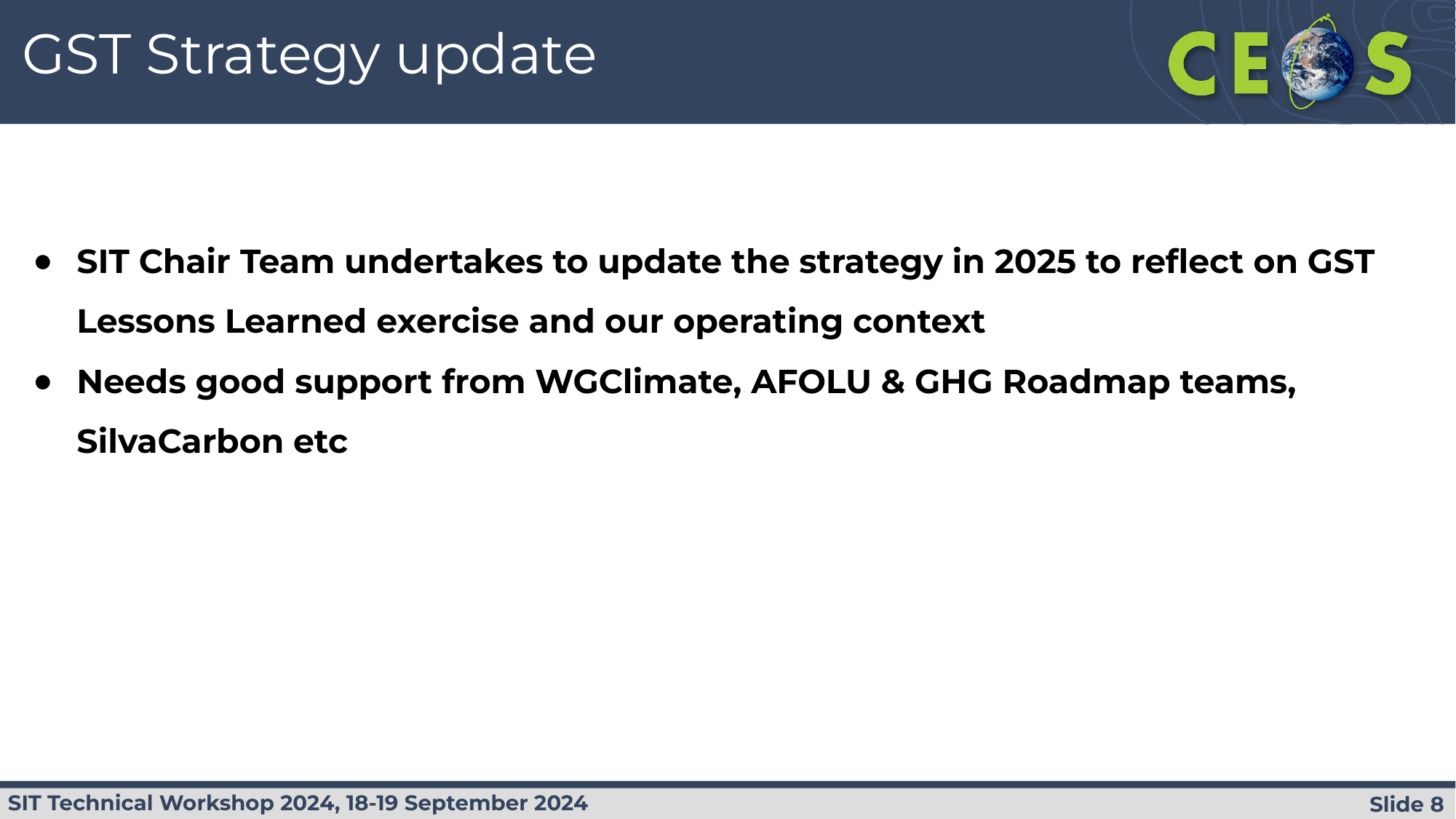

GST Strategy update
SIT Chair Team undertakes to update the strategy in 2025 to reflect on GST Lessons Learned exercise and our operating context
Needs good support from WGClimate, AFOLU & GHG Roadmap teams, SilvaCarbon etc